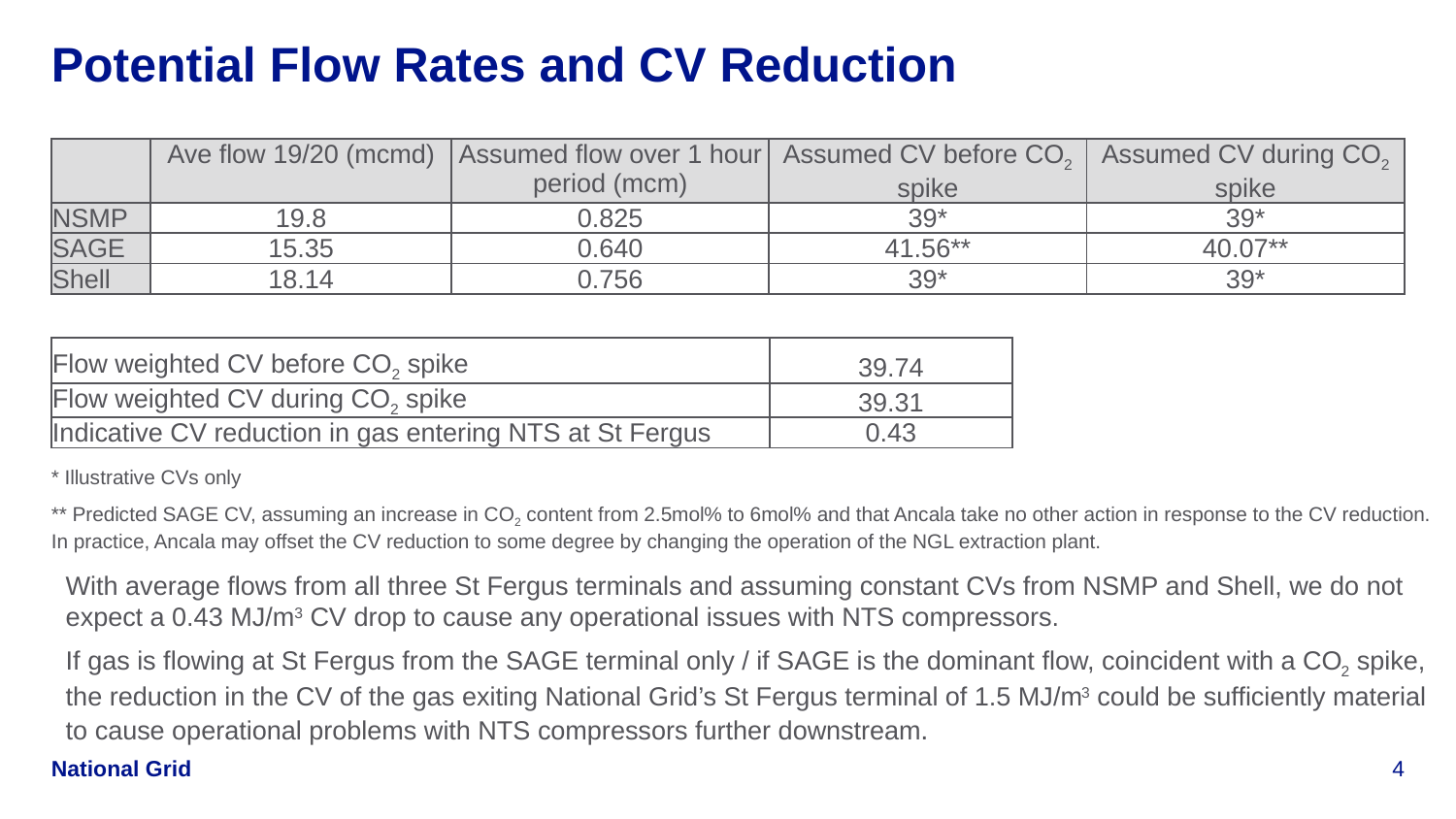

# Potential Flow Rates and CV Reduction
|  | Ave flow 19/20 (mcmd) | Assumed flow over 1 hour period (mcm) | Assumed CV before CO2 spike | Assumed CV during CO2 spike |
| --- | --- | --- | --- | --- |
| NSMP | 19.8 | 0.825 | 39\* | 39\* |
| SAGE | 15.35 | 0.640 | 41.56\*\* | 40.07\*\* |
| Shell | 18.14 | 0.756 | 39\* | 39\* |
| Flow weighted CV before CO2 spike | 39.74 |
| --- | --- |
| Flow weighted CV during CO2 spike | 39.31 |
| Indicative CV reduction in gas entering NTS at St Fergus | 0.43 |
* Illustrative CVs only
** Predicted SAGE CV, assuming an increase in CO2 content from 2.5mol% to 6mol% and that Ancala take no other action in response to the CV reduction.  In practice, Ancala may offset the CV reduction to some degree by changing the operation of the NGL extraction plant.

With average flows from all three St Fergus terminals and assuming constant CVs from NSMP and Shell, we do not expect a 0.43 MJ/m3 CV drop to cause any operational issues with NTS compressors.
If gas is flowing at St Fergus from the SAGE terminal only / if SAGE is the dominant flow, coincident with a CO2 spike, the reduction in the CV of the gas exiting National Grid’s St Fergus terminal of 1.5 MJ/m3 could be sufficiently material to cause operational problems with NTS compressors further downstream.